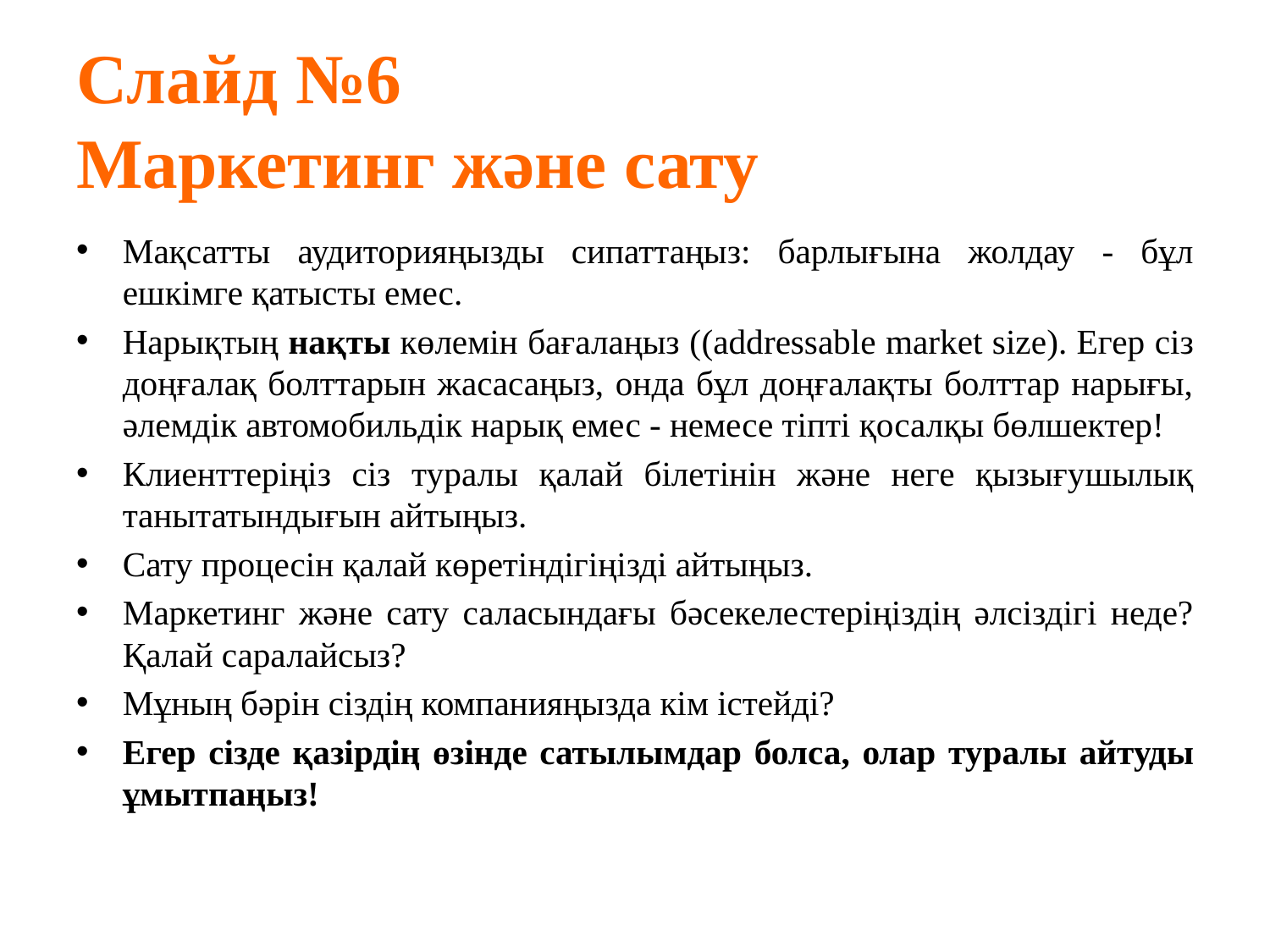

# Слайд №6 Маркетинг және сату
Мақсатты аудиторияңызды сипаттаңыз: барлығына жолдау - бұл ешкімге қатысты емес.
Нарықтың нақты көлемін бағалаңыз ((addressable market size). Егер сіз доңғалақ болттарын жасасаңыз, онда бұл доңғалақты болттар нарығы, әлемдік автомобильдік нарық емес - немесе тіпті қосалқы бөлшектер!
Клиенттеріңіз сіз туралы қалай білетінін және неге қызығушылық танытатындығын айтыңыз.
Сату процесін қалай көретіндігіңізді айтыңыз.
Маркетинг және сату саласындағы бәсекелестеріңіздің әлсіздігі неде? Қалай саралайсыз?
Мұның бәрін сіздің компанияңызда кім істейді?
Егер сізде қазірдің өзінде сатылымдар болса, олар туралы айтуды ұмытпаңыз!